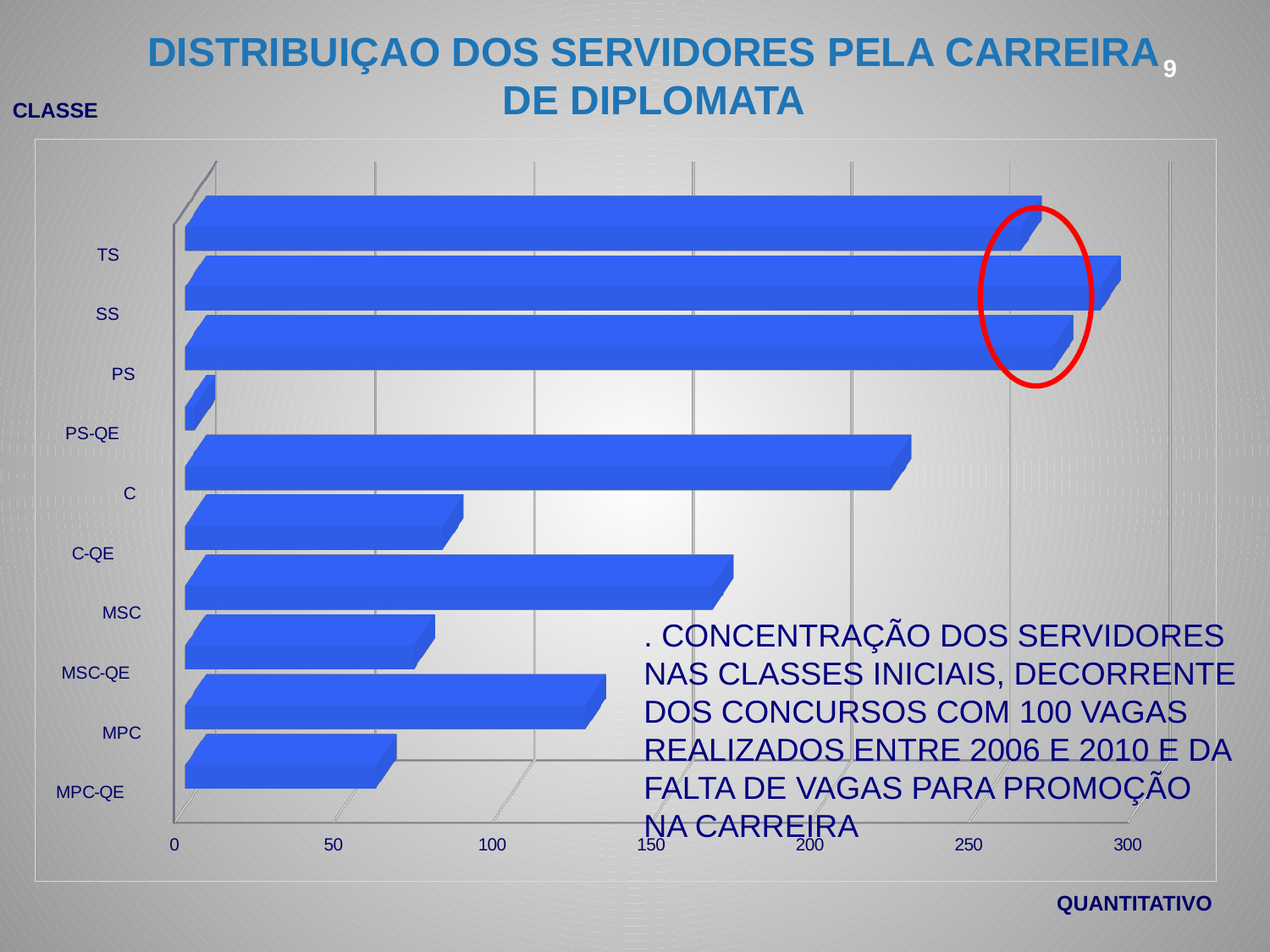

# DISTRIBUIÇAO DOS SERVIDORES PELA CARREIRA DE DIPLOMATA
9
CLASSE

[unsupported chart]

. Concentração dos servidores nas classes iniciais, decorrente dos concursos com 100 vagas realizados entre 2006 e 2010 e da falta de vagas para promoção na carreira
QUANTITATIVO